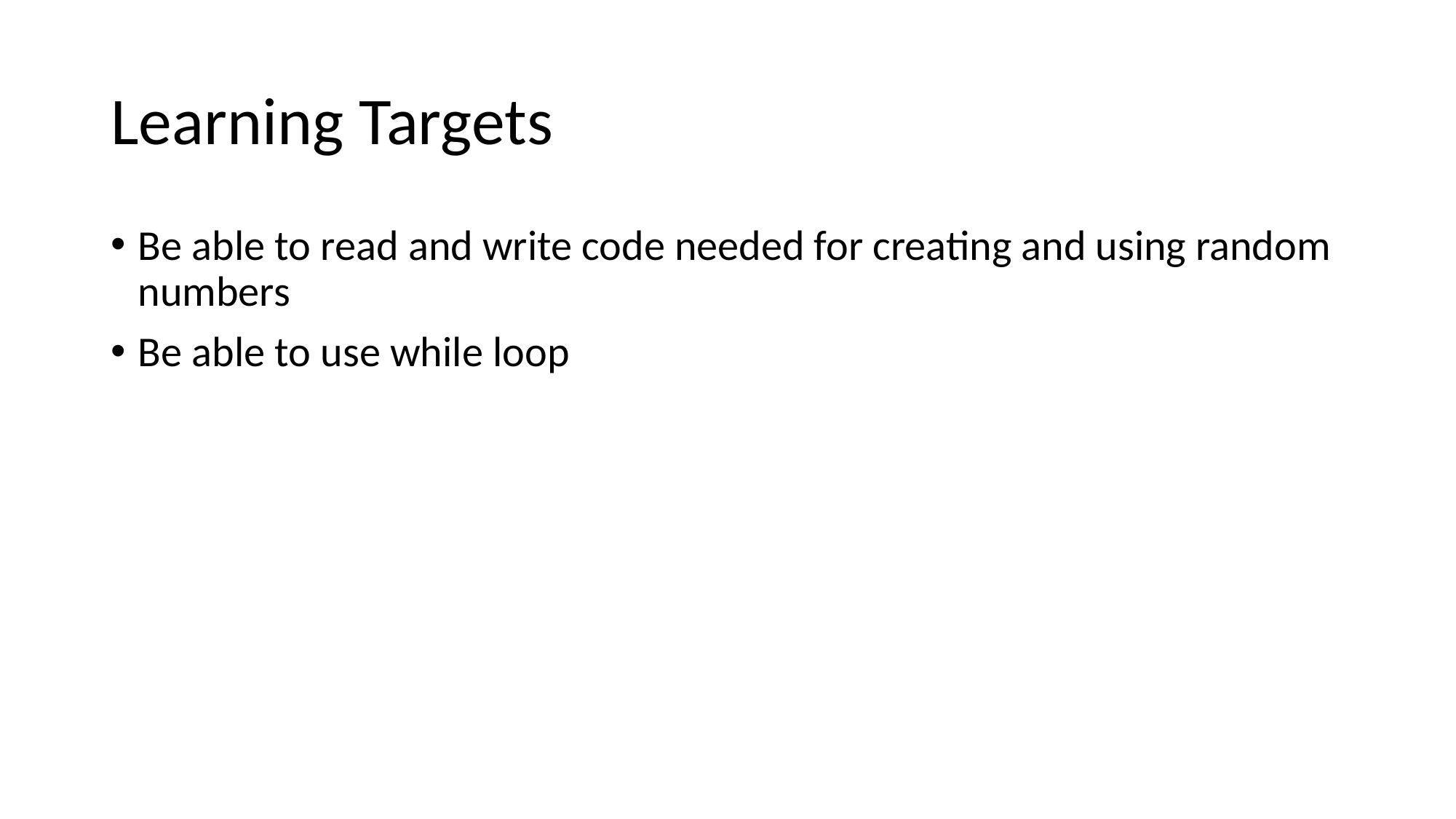

# Learning Targets
Be able to read and write code needed for creating and using random numbers
Be able to use while loop